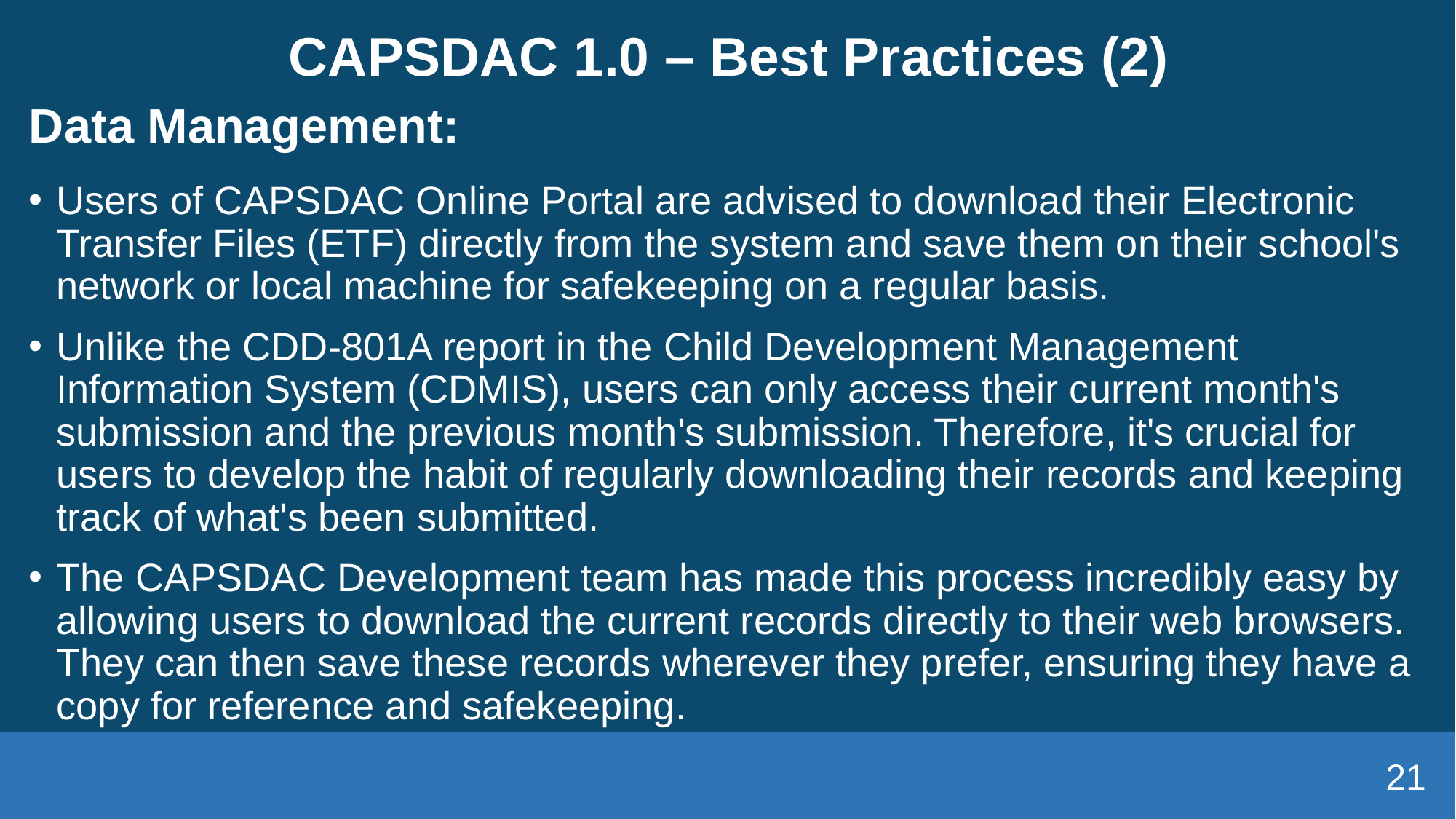

# CAPSDAC 1.0 – Best Practices (2)
Data Management:
Users of CAPSDAC Online Portal are advised to download their Electronic Transfer Files (ETF) directly from the system and save them on their school's network or local machine for safekeeping on a regular basis.
Unlike the CDD-801A report in the Child Development Management Information System (CDMIS), users can only access their current month's submission and the previous month's submission. Therefore, it's crucial for users to develop the habit of regularly downloading their records and keeping track of what's been submitted.
The CAPSDAC Development team has made this process incredibly easy by allowing users to download the current records directly to their web browsers. They can then save these records wherever they prefer, ensuring they have a copy for reference and safekeeping.
21